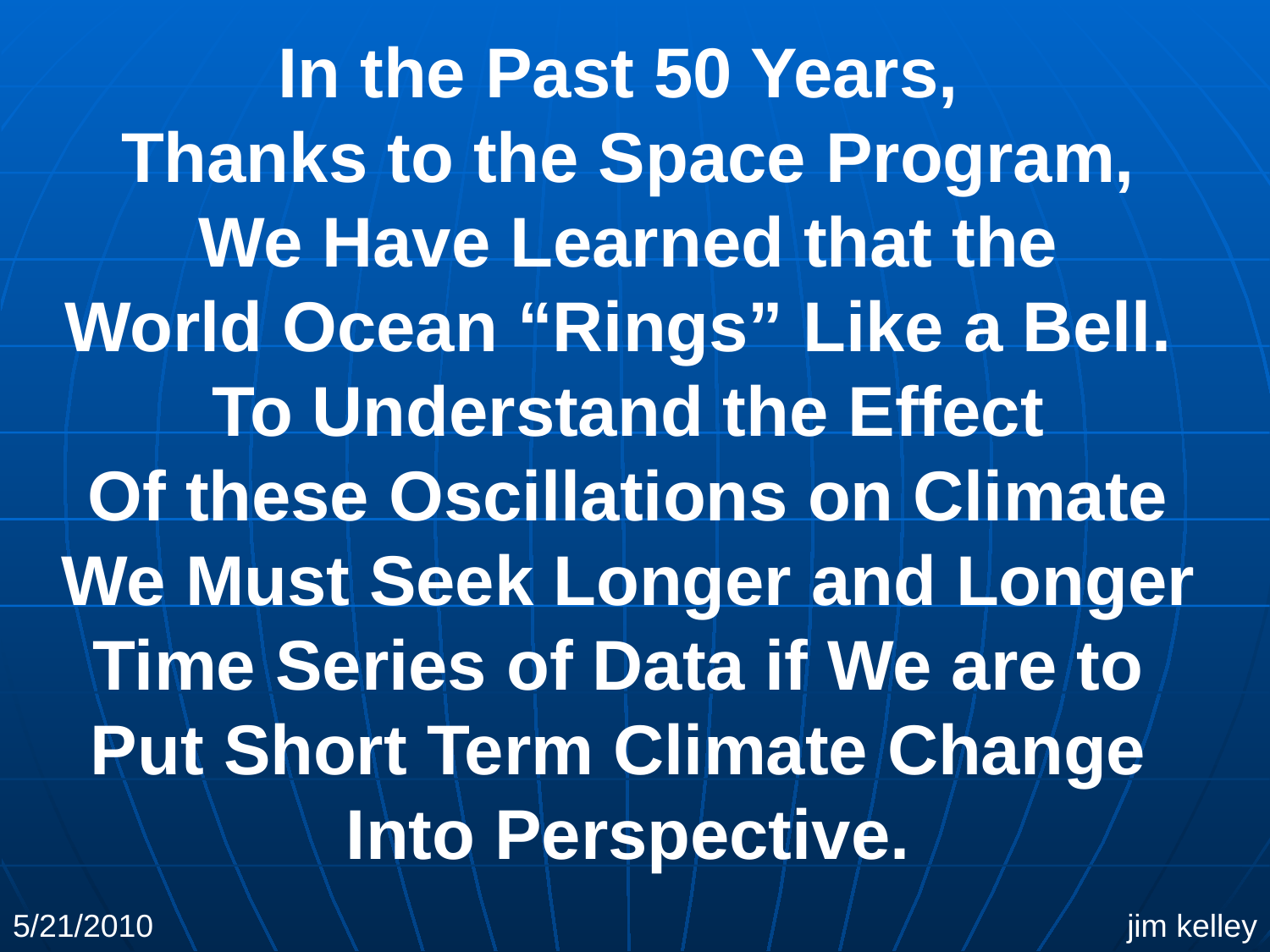

In the Past 50 Years,
Thanks to the Space Program,
We Have Learned that the
World Ocean “Rings” Like a Bell.
To Understand the Effect
Of these Oscillations on Climate
We Must Seek Longer and Longer
Time Series of Data if We are to
Put Short Term Climate Change
Into Perspective.
5/21/2010
jim kelley